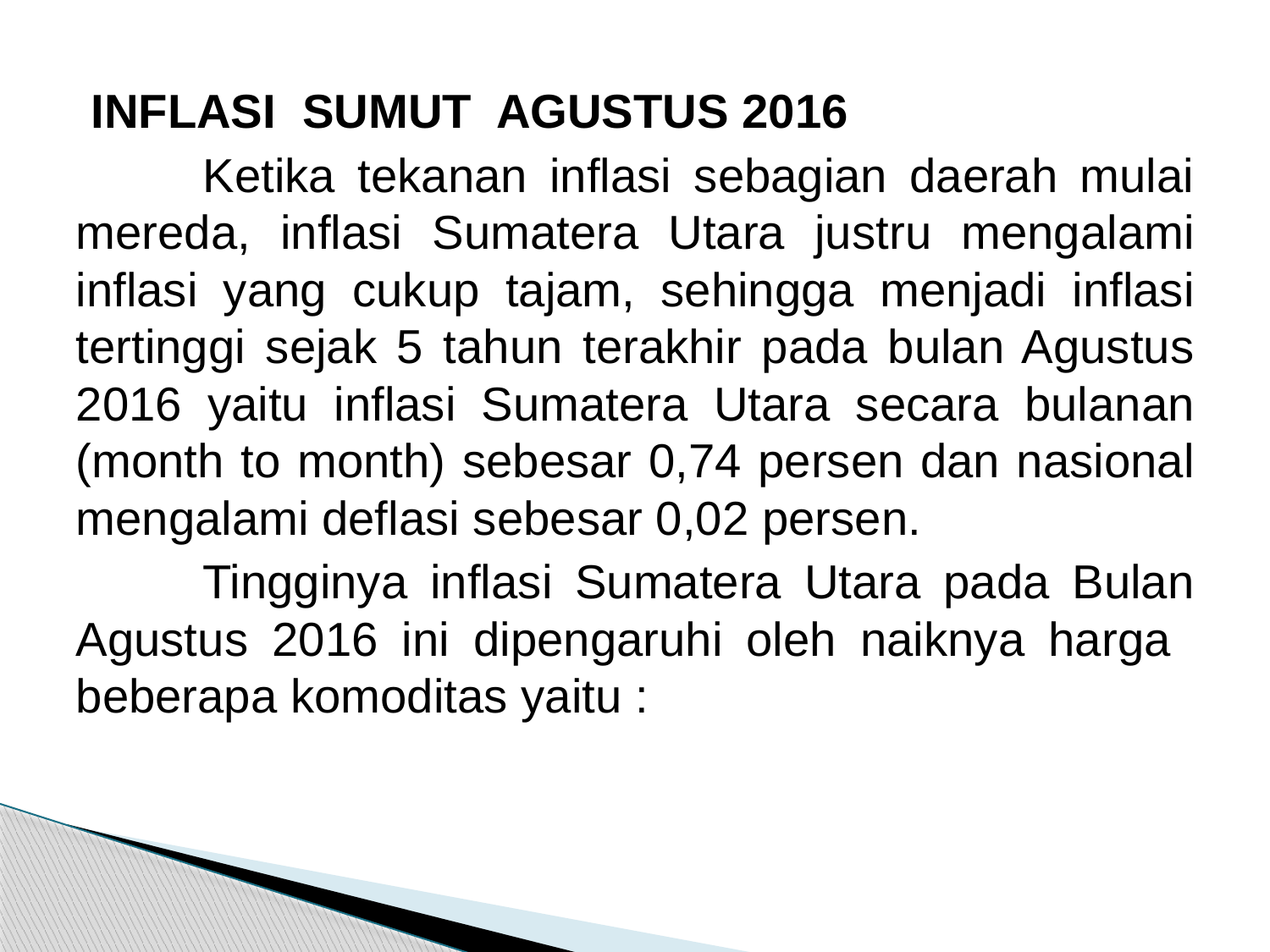

INFLASI  SUMUT  AGUSTUS 2016
	Ketika tekanan inflasi sebagian daerah mulai mereda, inflasi Sumatera Utara justru mengalami inflasi yang cukup tajam, sehingga menjadi inflasi tertinggi sejak 5 tahun terakhir pada bulan Agustus 2016 yaitu inflasi Sumatera Utara secara bulanan (month to month) sebesar 0,74 persen dan nasional mengalami deflasi sebesar 0,02 persen.
	Tingginya inflasi Sumatera Utara pada Bulan Agustus 2016 ini dipengaruhi oleh naiknya harga  beberapa komoditas yaitu :